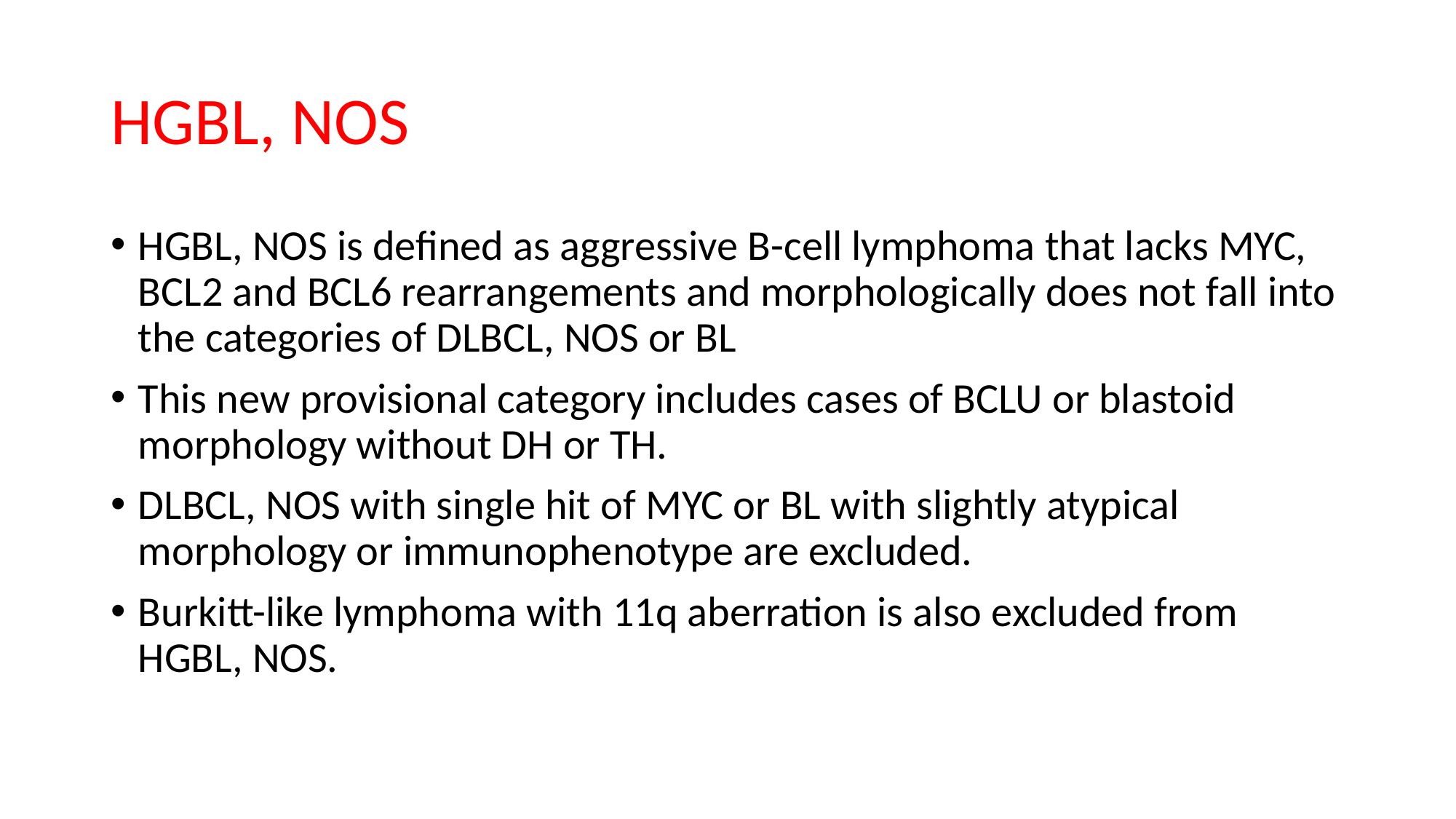

# HGBL, NOS
HGBL, NOS is defined as aggressive B-cell lymphoma that lacks MYC, BCL2 and BCL6 rearrangements and morphologically does not fall into the categories of DLBCL, NOS or BL
This new provisional category includes cases of BCLU or blastoid morphology without DH or TH.
DLBCL, NOS with single hit of MYC or BL with slightly atypical morphology or immunophenotype are excluded.
Burkitt-like lymphoma with 11q aberration is also excluded from HGBL, NOS.